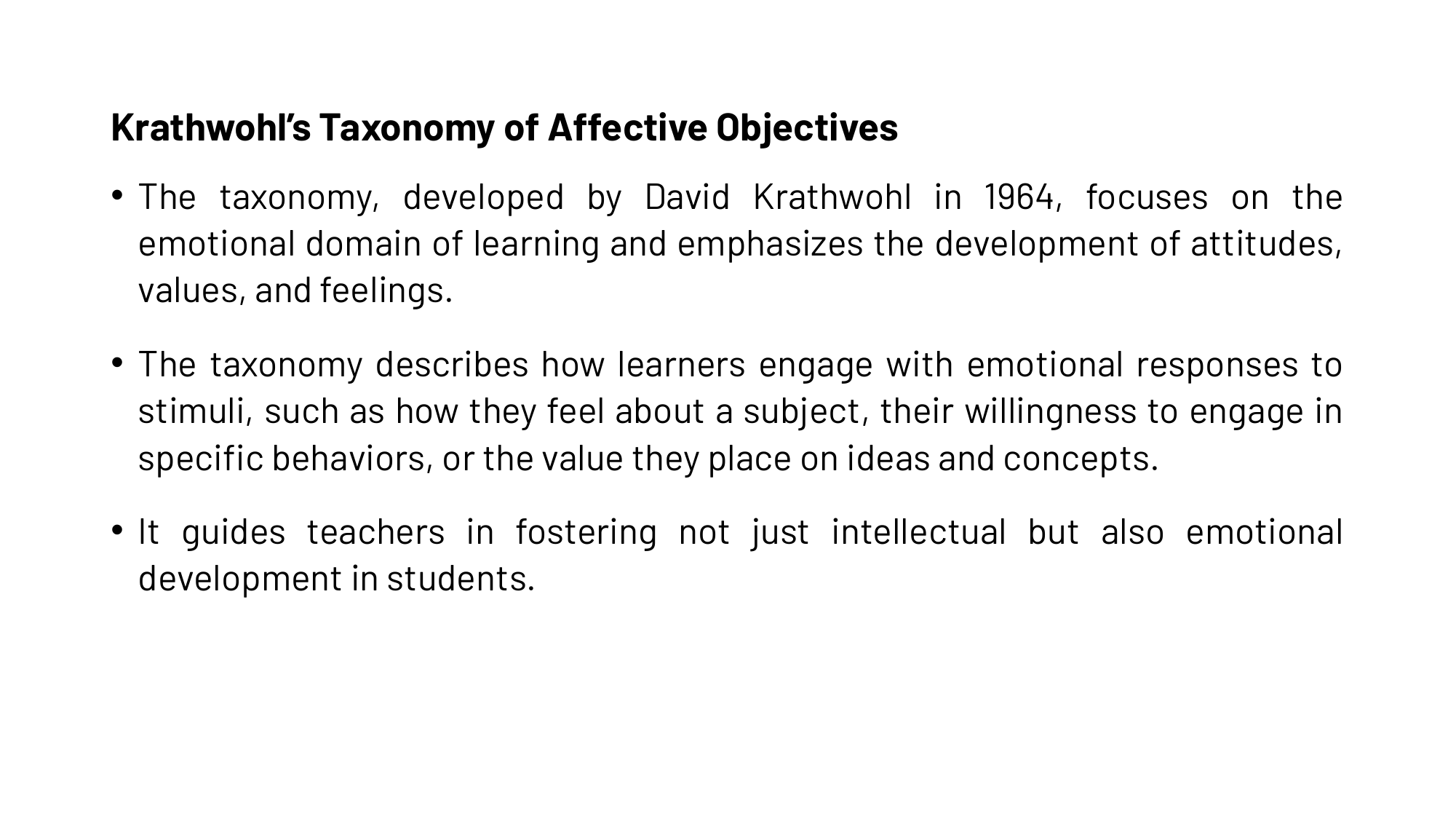

# Krathwohl’s Taxonomy of Affective Objectives
The taxonomy, developed by David Krathwohl in 1964, focuses on the emotional domain of learning and emphasizes the development of attitudes, values, and feelings.
The taxonomy describes how learners engage with emotional responses to stimuli, such as how they feel about a subject, their willingness to engage in specific behaviors, or the value they place on ideas and concepts.
It guides teachers in fostering not just intellectual but also emotional development in students.